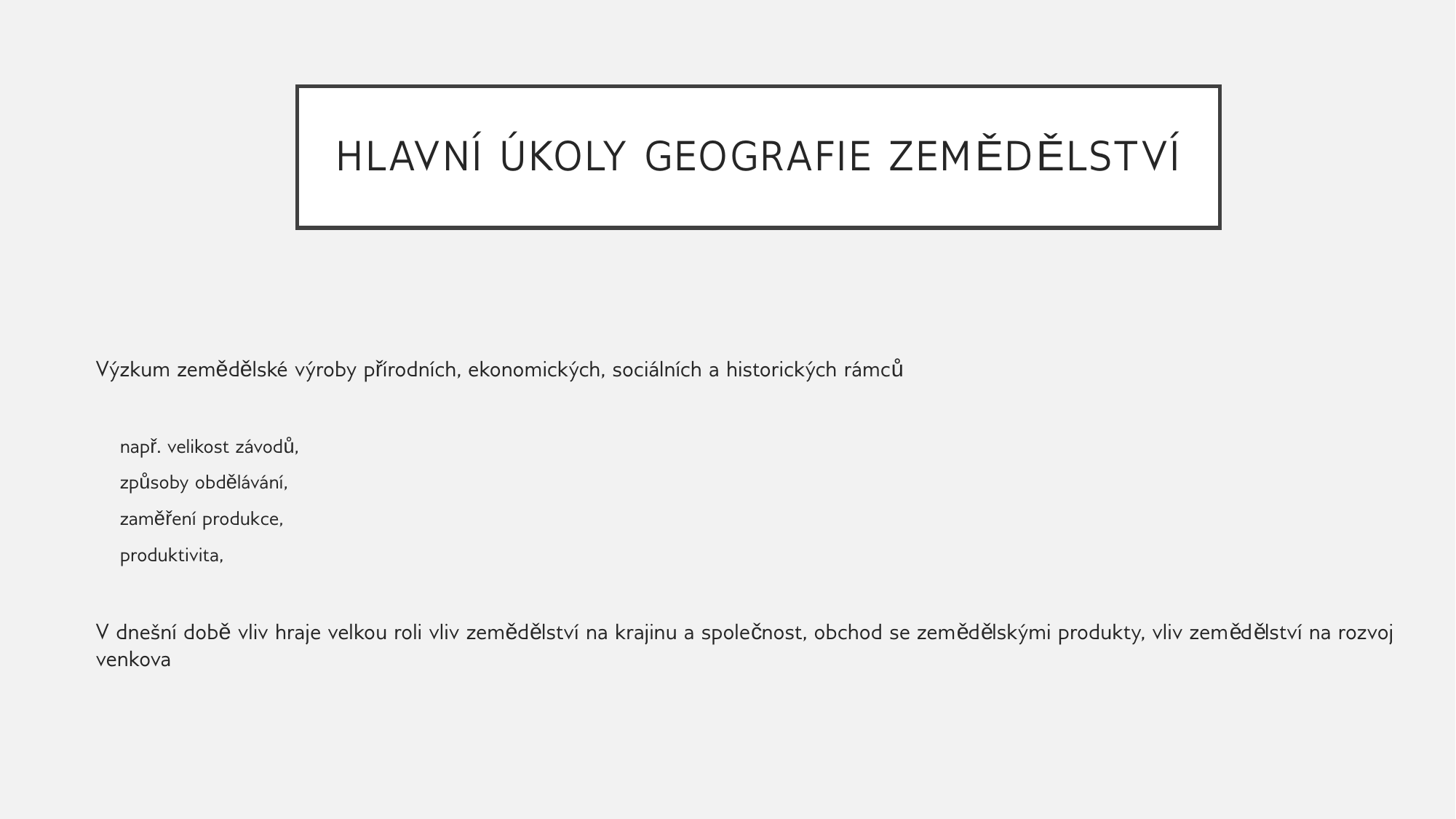

# Hlavní úkoly geografie zemědělství

Výzkum zemědělské výroby přírodních, ekonomických, sociálních a historických rámců

např. velikost závodů,
způsoby obdělávání,
zaměření produkce,
produktivita,

V dnešní době vliv hraje velkou roli vliv zemědělství na krajinu a společnost, obchod se zemědělskými produkty, vliv zemědělství na rozvoj venkova